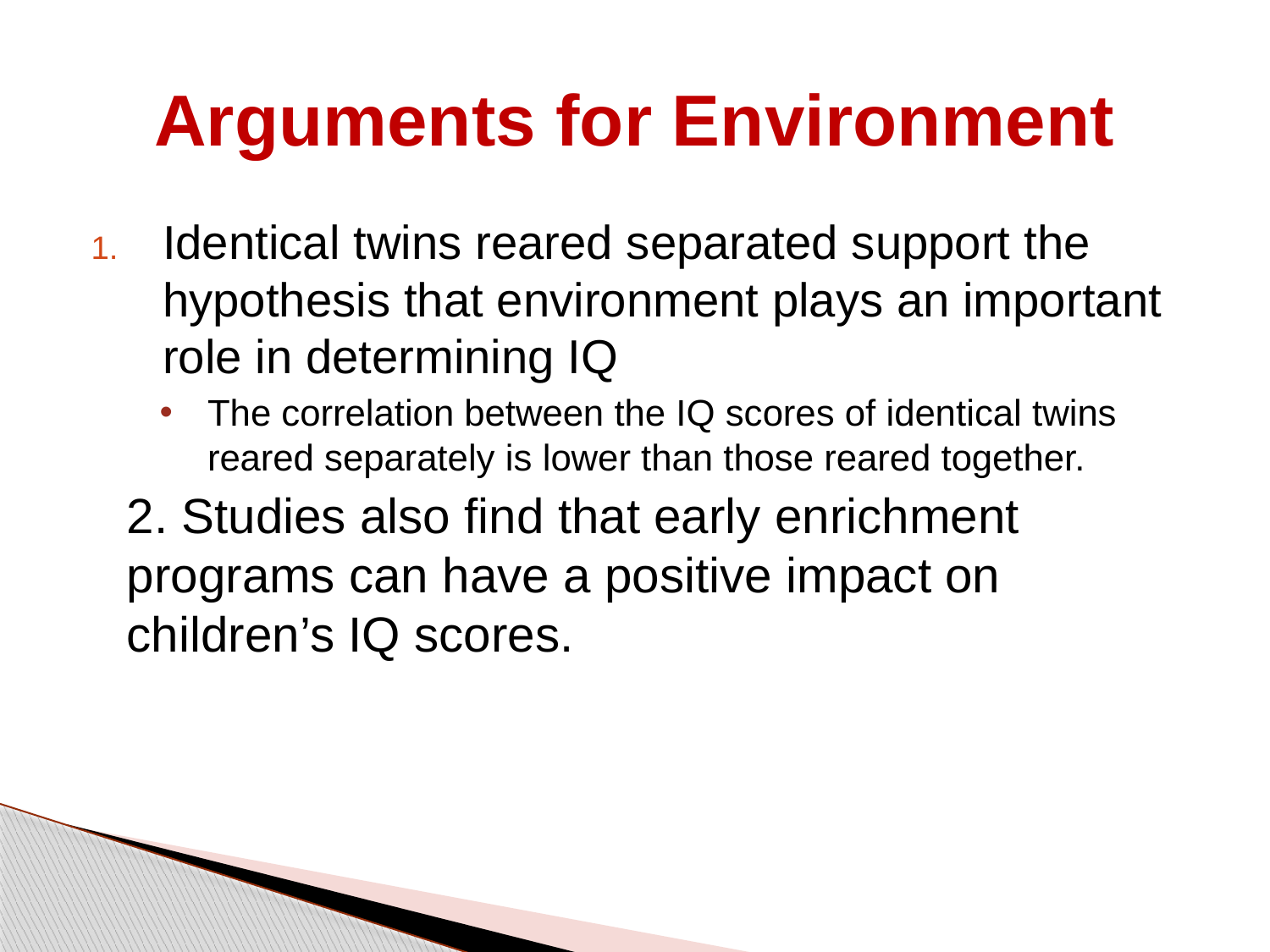

# Arguments for Environment
Identical twins reared separated support the hypothesis that environment plays an important role in determining IQ
The correlation between the IQ scores of identical twins reared separately is lower than those reared together.
2. Studies also find that early enrichment programs can have a positive impact on children’s IQ scores.